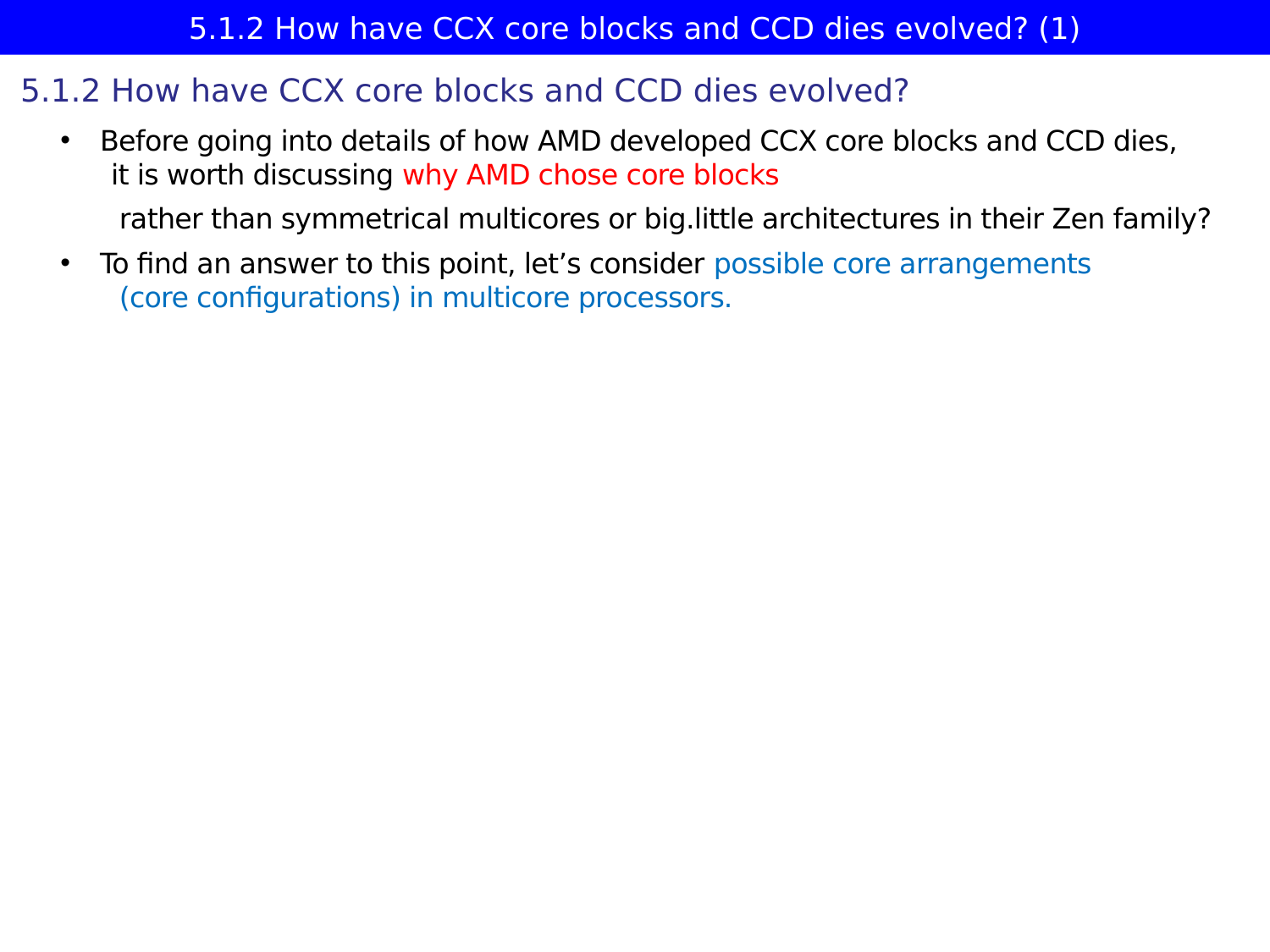

# 5.1.2 How have CCX core blocks and CCD dies evolved? (1)
5.1.2 How have CCX core blocks and CCD dies evolved?

Before going into details of how AMD developed CCX core blocks and CCD dies,
      it is worth discussing why AMD chose core blocks
       rather than symmetrical multicores or big.little architectures in their Zen family?
To find an answer to this point, let’s consider possible core arrangements
       (core configurations) in multicore processors.